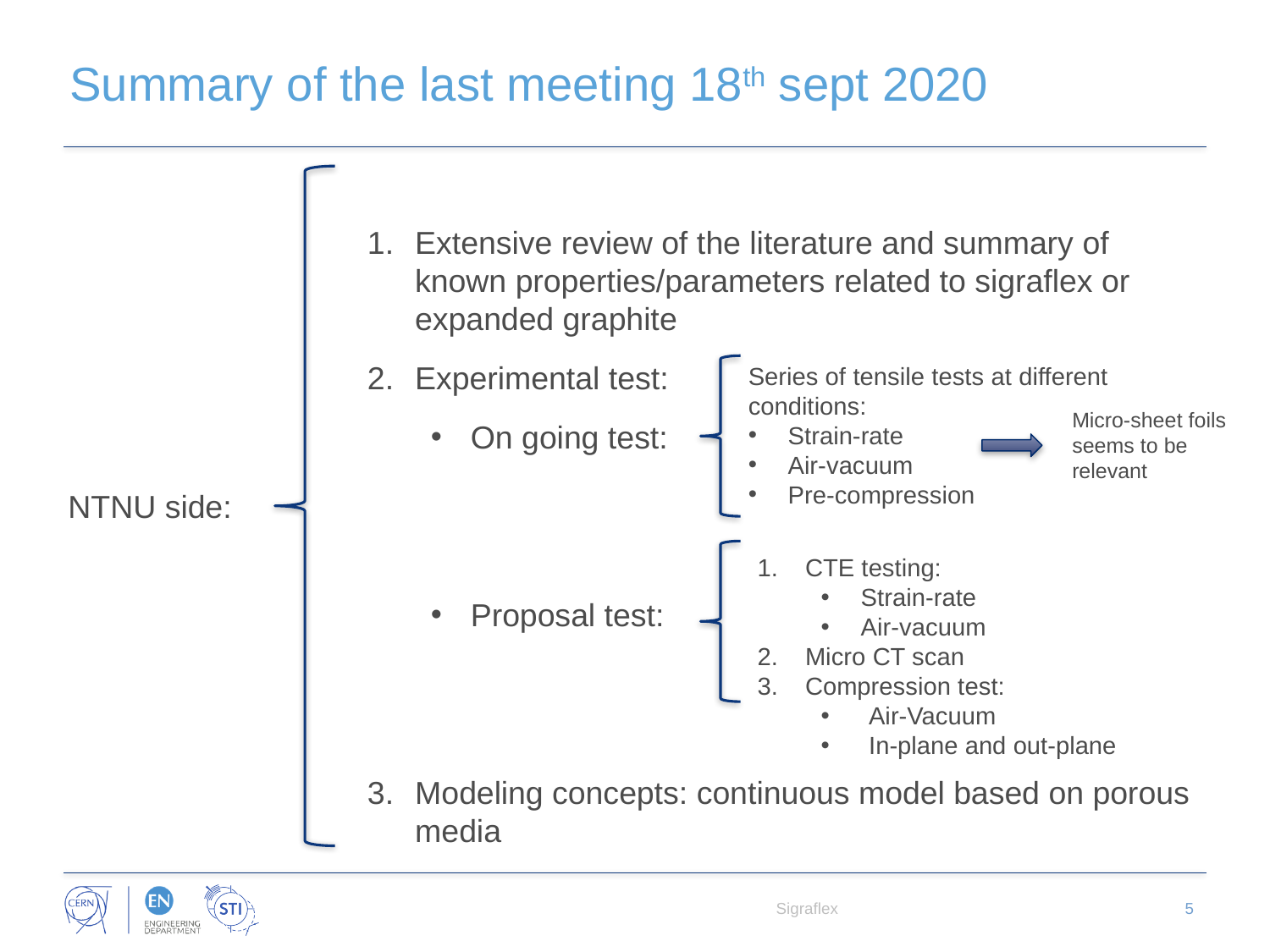

# Summary of the last meeting 18th sept 2020

Extensive review of the literature and summary of known properties/parameters related to sigraflex or expanded graphite
Experimental test:
On going test:

Proposal test:

Modeling concepts: continuous model based on porous media

Series of tensile tests at different conditions:
Strain-rate
Air-vacuum
Pre-compression

Micro-sheet foils seems to be relevant

NTNU side:

CTE testing:
Strain-rate
Air-vacuum
Micro CT scan
Compression test:
Air-Vacuum
In-plane and out-plane

Sigraflex
5